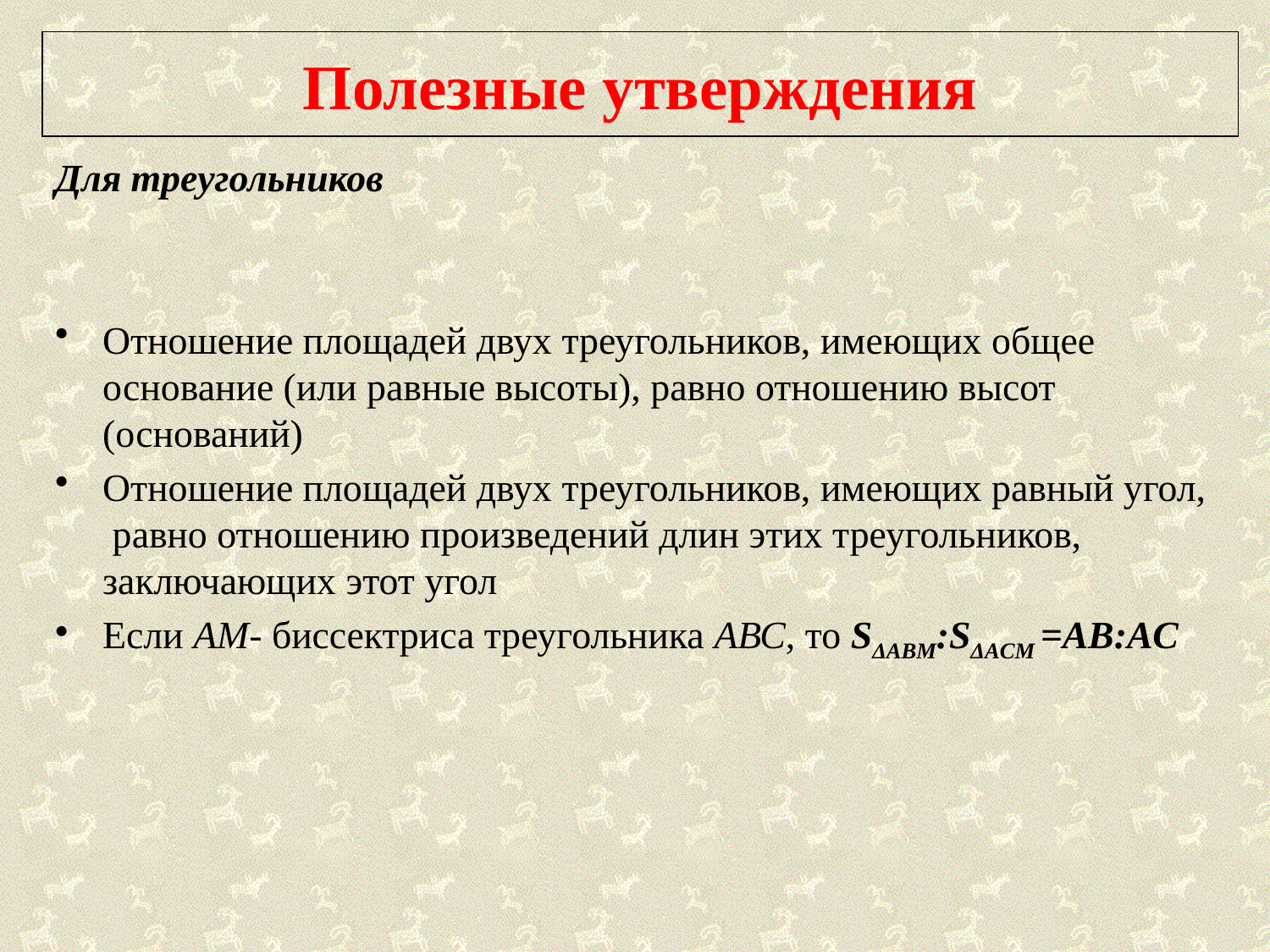

# Полезные утверждения
Для треугольников

Отношение площадей двух треугольников, имеющих общее основание (или равные высоты), равно отношению высот (оснований)
Отношение площадей двух треугольников, имеющих равный угол,  равно отношению произведений длин этих треугольников, заключающих этот угол
Если АM- биссектриса треугольника АВС, то SΔABM:SΔACM =AB:AC